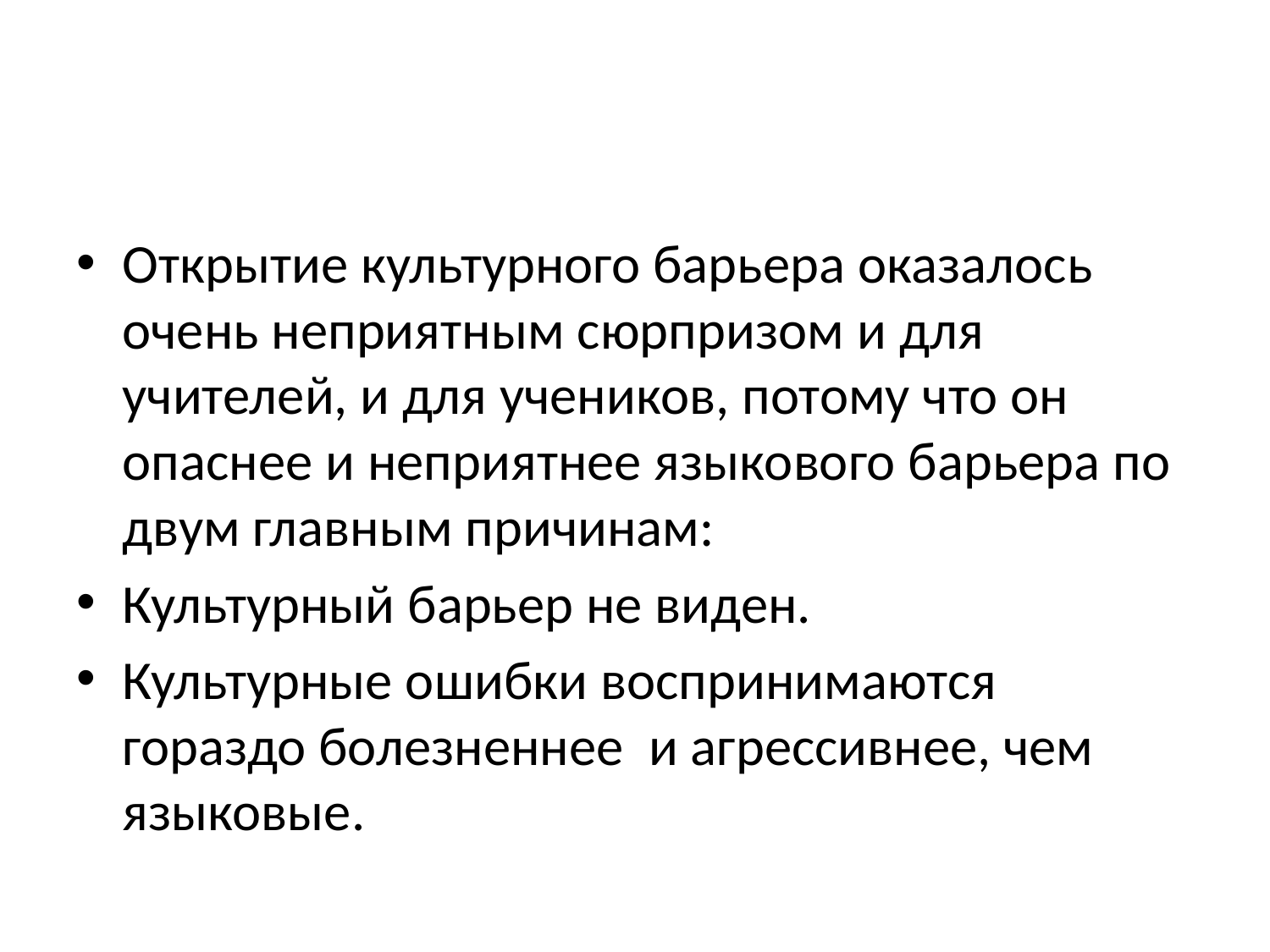

#
Открытие культурного барьера оказалось очень неприятным сюрпризом и для учителей, и для учеников, потому что он опаснее и неприятнее языкового барьера по двум главным причинам:
Культурный барьер не виден.
Культурные ошибки воспринимаются гораздо болезненнее  и агрессивнее, чем языковые.